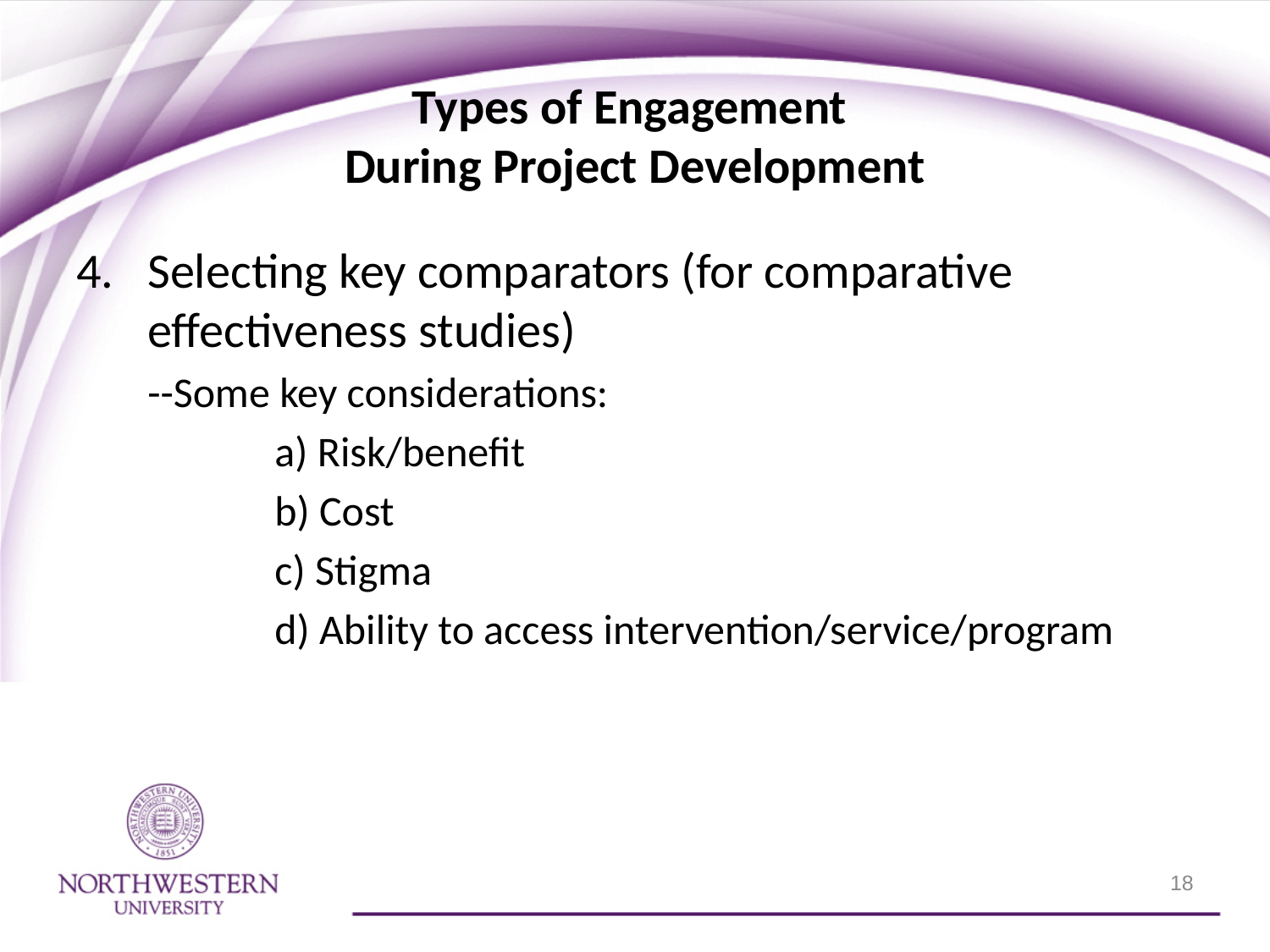

# Types of Engagement During Project Development
4.	Selecting key comparators (for comparative effectiveness studies)
	--Some key considerations:
		a) Risk/benefit
		b) Cost
		c) Stigma
		d) Ability to access intervention/service/program
18